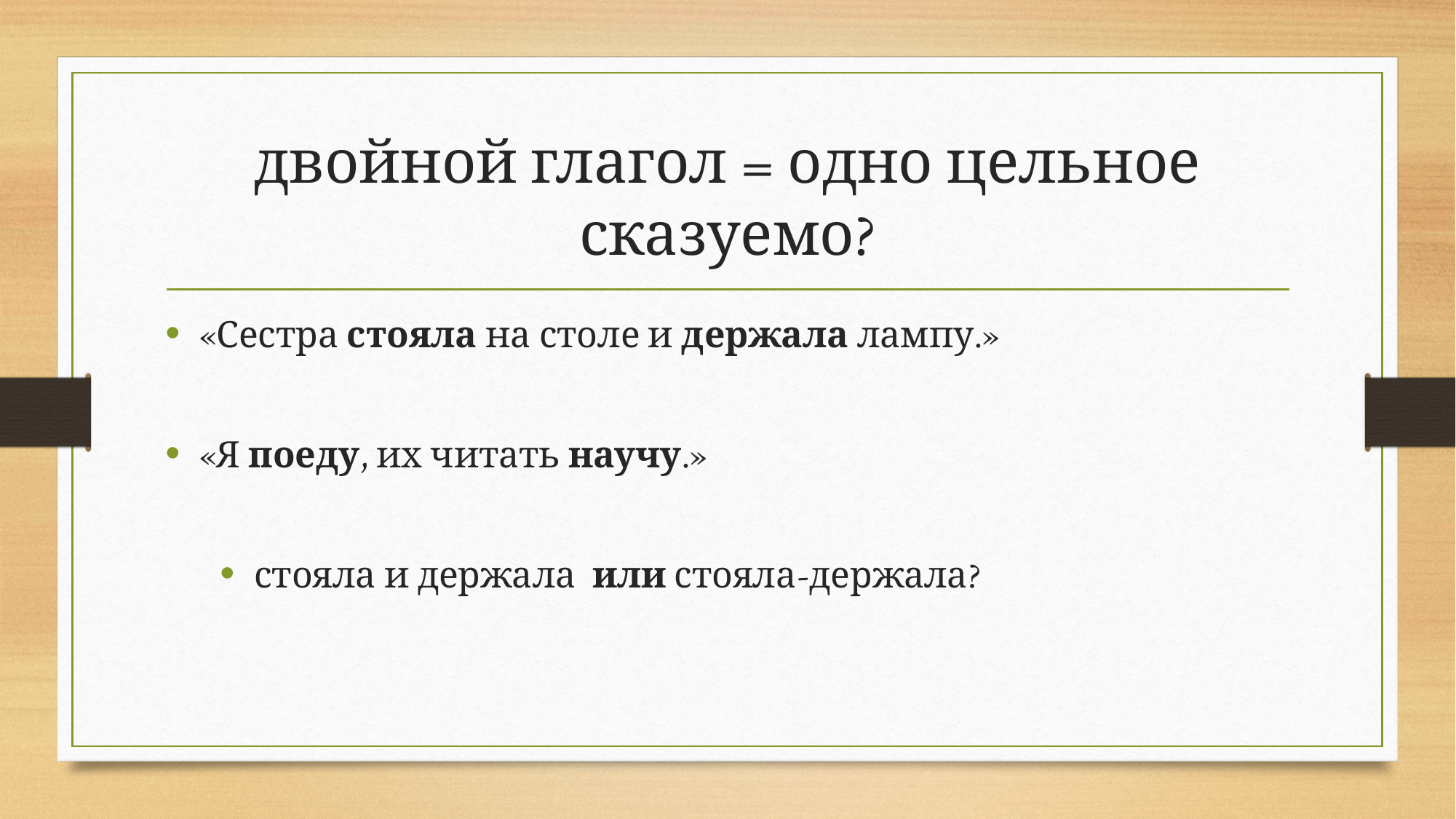

# двойной глагол = одно цельное сказуемо?
«Сестра стояла на столе и держала лампу.»

«Я поеду, их читать научу.»

стояла и держала  или стояла-держала?